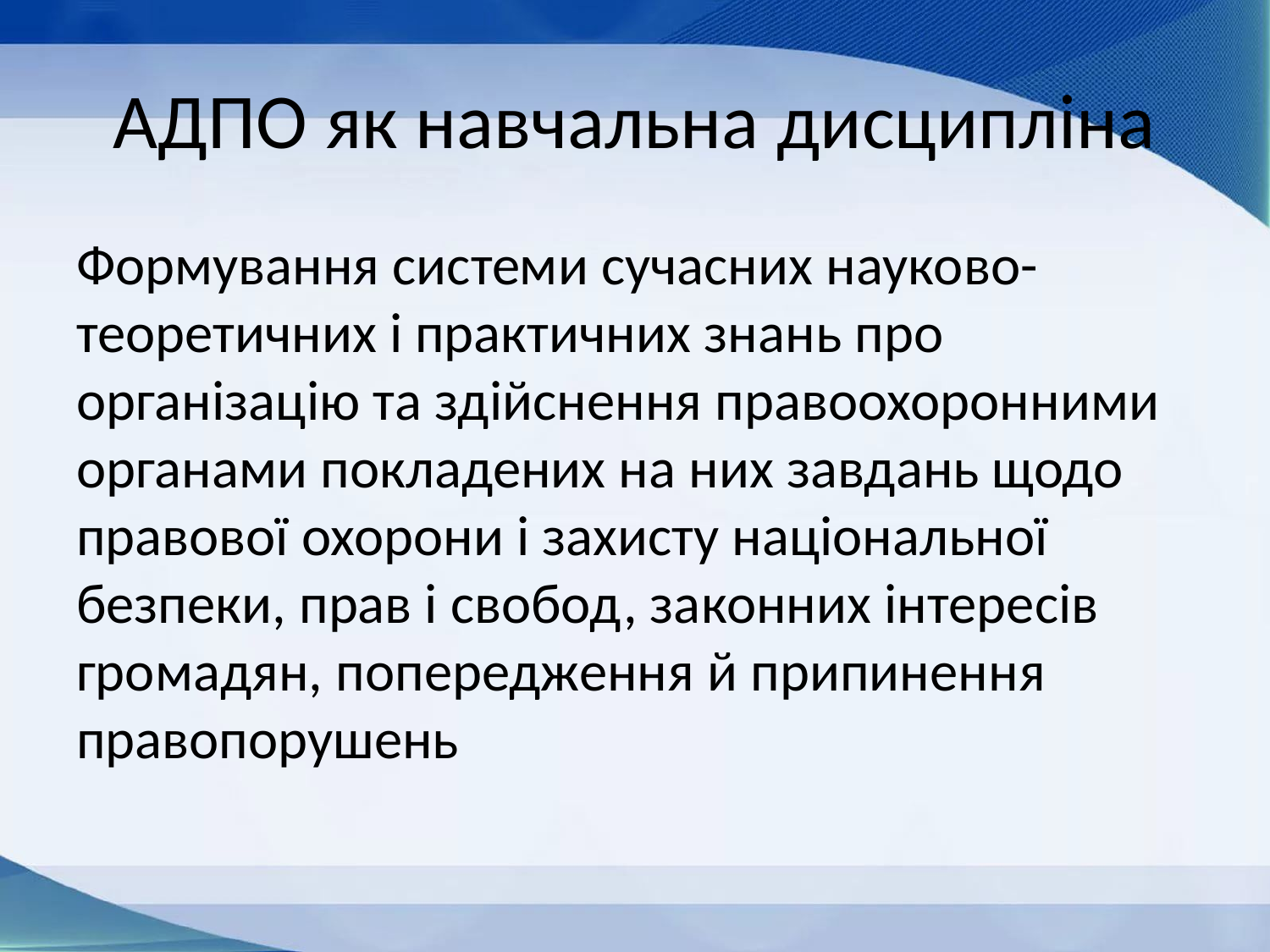

# АДПО як навчальна дисципліна
Формування системи сучасних науково-теоретичних і практичних знань про організацію та здійснення правоохоронними органами покладених на них завдань щодо правової охорони і захисту національної безпеки, прав і свобод, законних інтересів громадян, попередження й припинення правопорушень